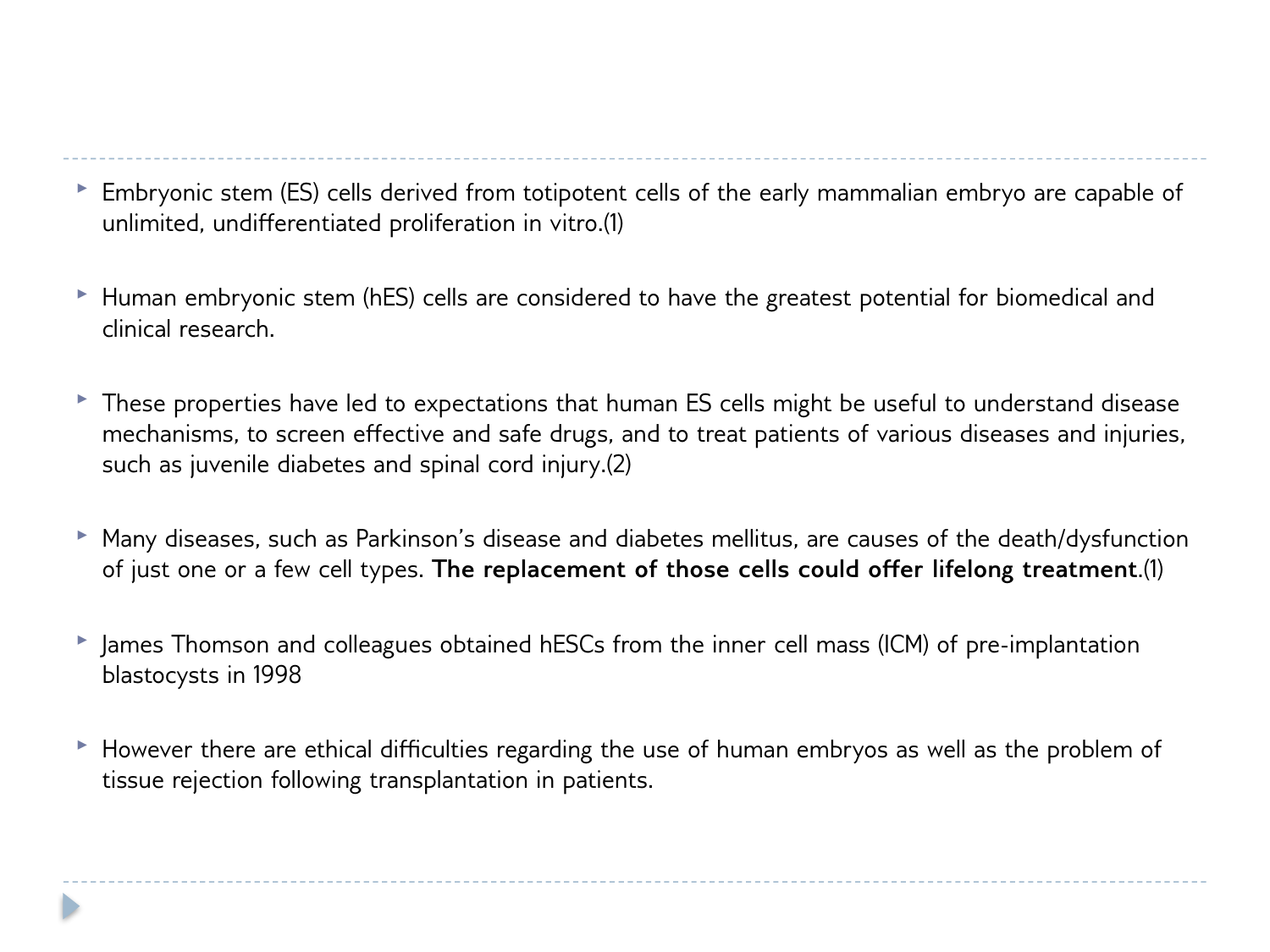

#
Embryonic stem (ES) cells derived from totipotent cells of the early mammalian embryo are capable of unlimited, undifferentiated proliferation in vitro.(1)

Human embryonic stem (hES) cells are considered to have the greatest potential for biomedical and clinical research.

These properties have led to expectations that human ES cells might be useful to understand disease mechanisms, to screen effective and safe drugs, and to treat patients of various diseases and injuries, such as juvenile diabetes and spinal cord injury.(2)

Many diseases, such as Parkinson’s disease and diabetes mellitus, are causes of the death/dysfunction of just one or a few cell types. The replacement of those cells could offer lifelong treatment.(1)

James Thomson and colleagues obtained hESCs from the inner cell mass (ICM) of pre-implantation blastocysts in 1998

However there are ethical difficulties regarding the use of human embryos as well as the problem of tissue rejection following transplantation in patients.